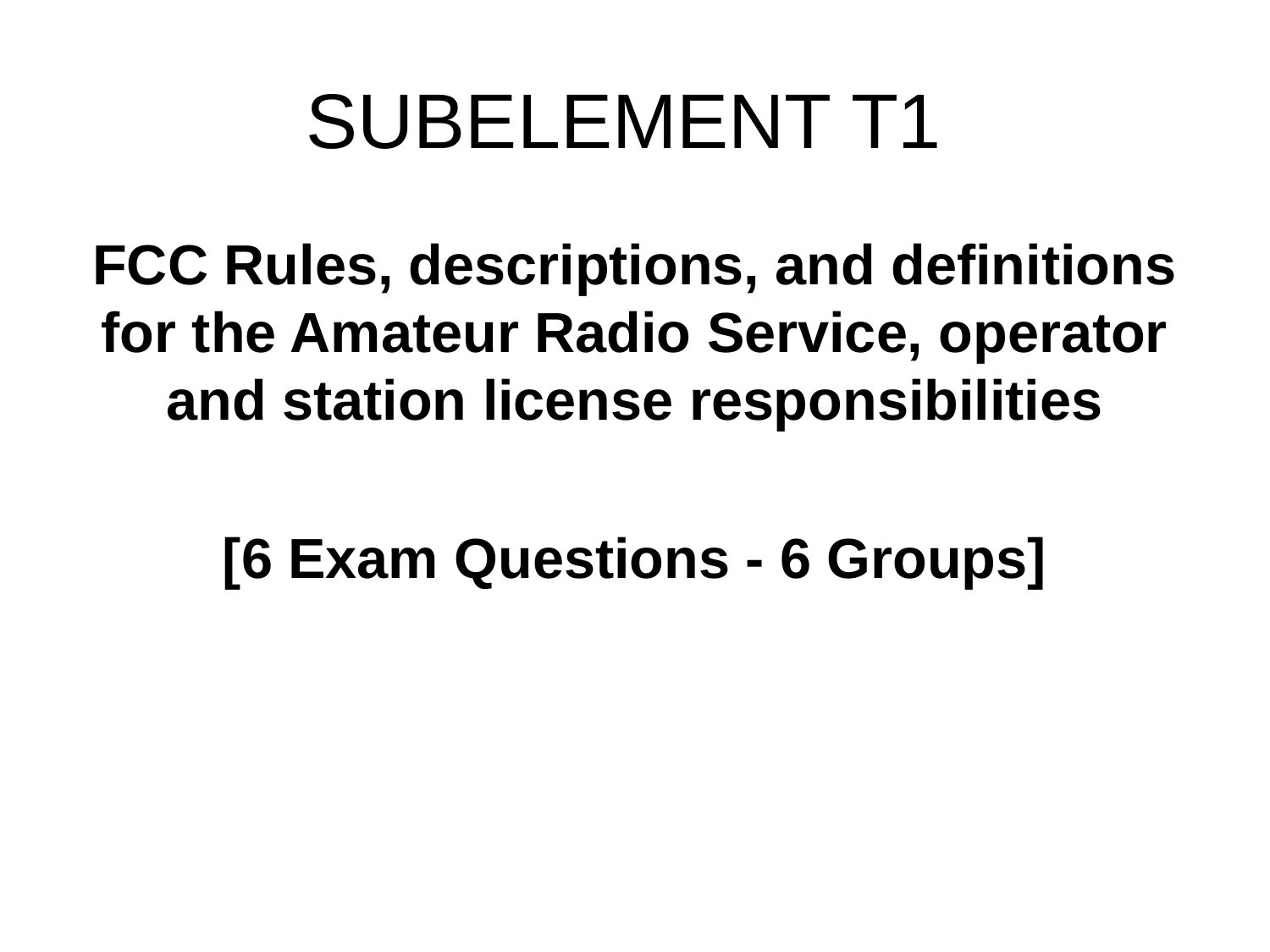

# SUBELEMENT T1
FCC Rules, descriptions, and definitions for the Amateur Radio Service, operator and station license responsibilities

[6 Exam Questions - 6 Groups]